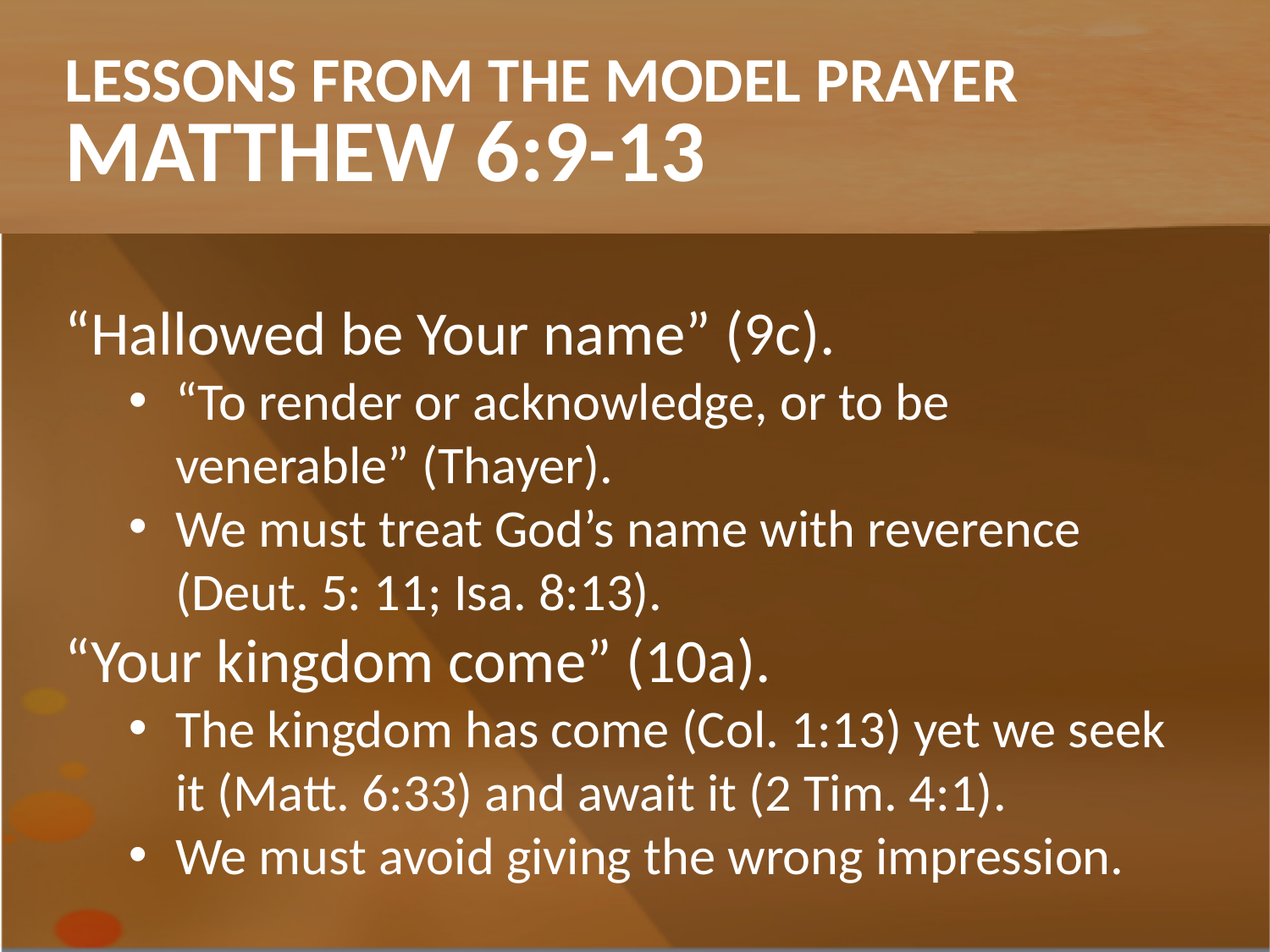

Lessons From the Model Prayer
Matthew 6:9-13
“Hallowed be Your name” (9c).
“To render or acknowledge, or to be venerable” (Thayer).
We must treat God’s name with reverence (Deut. 5: 11; Isa. 8:13).
“Your kingdom come” (10a).
The kingdom has come (Col. 1:13) yet we seek it (Matt. 6:33) and await it (2 Tim. 4:1).
We must avoid giving the wrong impression.